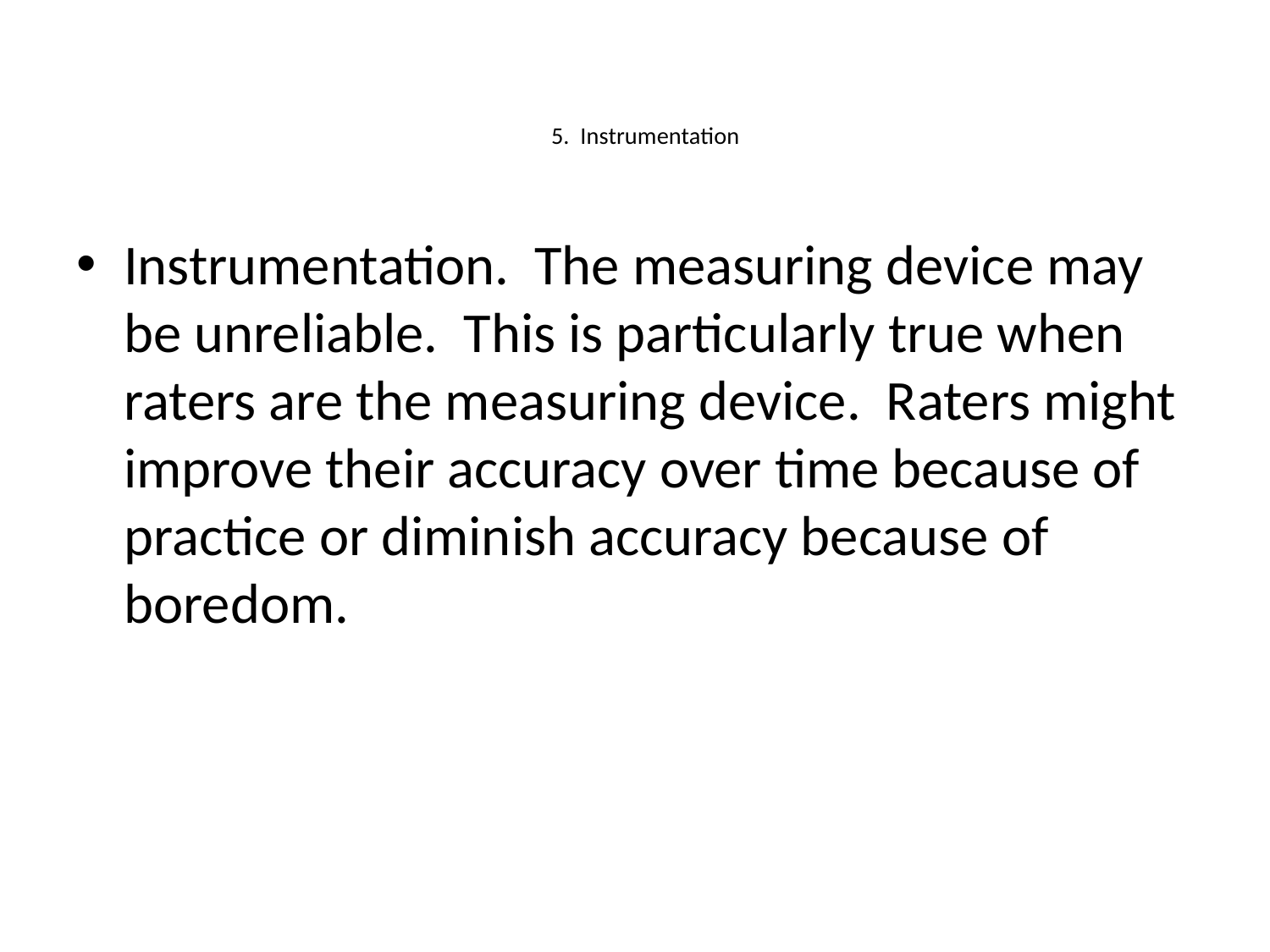

# 5.  Instrumentation
Instrumentation.  The measuring device may be unreliable.  This is particularly true when raters are the measuring device.  Raters might improve their accuracy over time because of practice or diminish accuracy because of boredom.